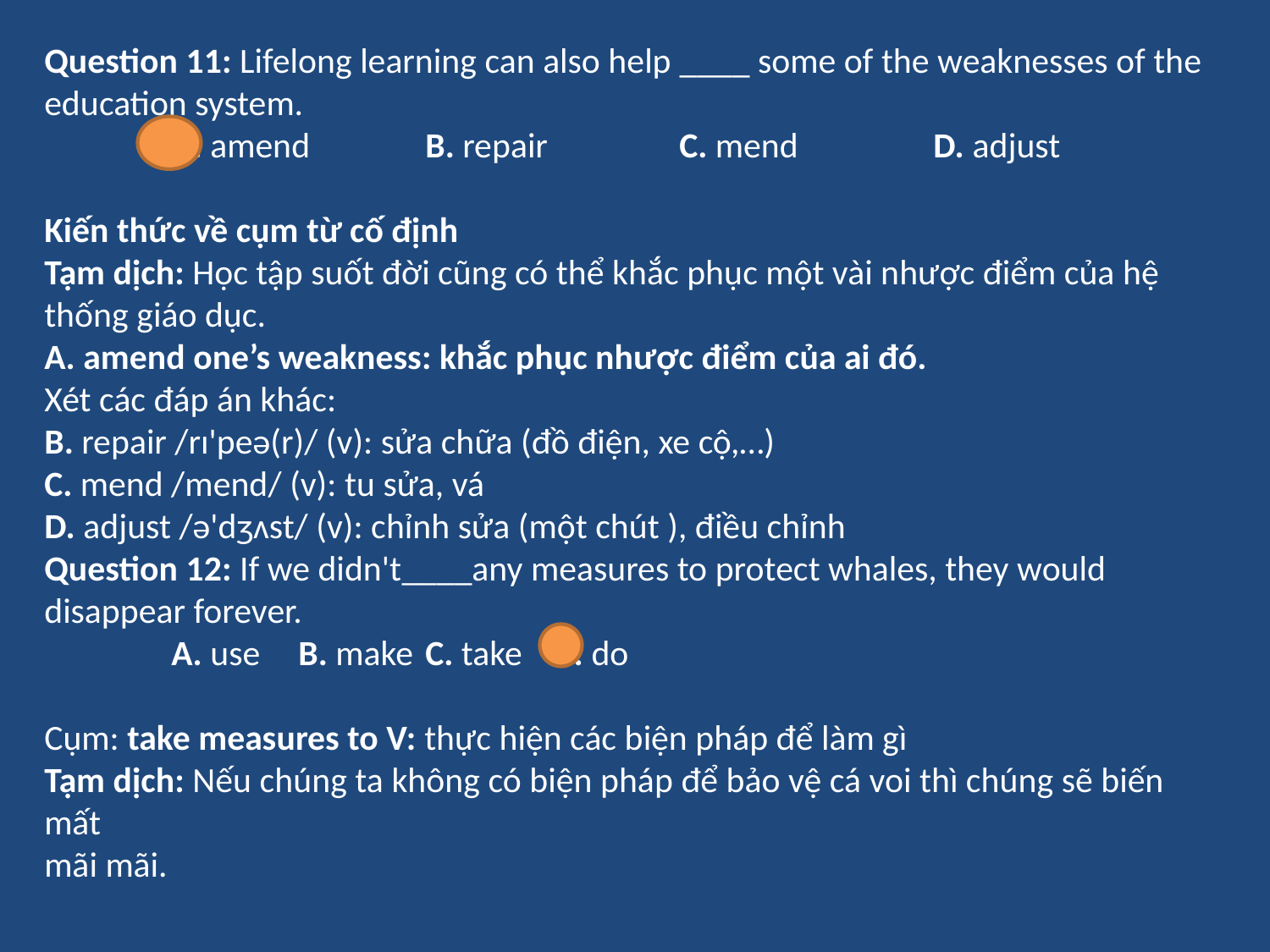

Question 11: Lifelong learning can also help ____ some of the weaknesses of the education system.
	A. amend 	B. repair 	C. mend 	D. adjust

Kiến thức về cụm từ cố định
Tạm dịch: Học tập suốt đời cũng có thể khắc phục một vài nhược điểm của hệ thống giáo dục.
A. amend one’s weakness: khắc phục nhược điểm của ai đó.
Xét các đáp án khác:
B. repair /rɪ'peə(r)/ (v): sửa chữa (đồ điện, xe cộ,…)
C. mend /mend/ (v): tu sửa, vá
D. adjust /ə'dʒʌst/ (v): chỉnh sửa (một chút ), điều chỉnh
Question 12: If we didn't____any measures to protect whales, they would disappear forever.
	A. use	B. make	C. take	D. do

Cụm: take measures to V: thực hiện các biện pháp để làm gì
Tạm dịch: Nếu chúng ta không có biện pháp để bảo vệ cá voi thì chúng sẽ biến mất
mãi mãi.